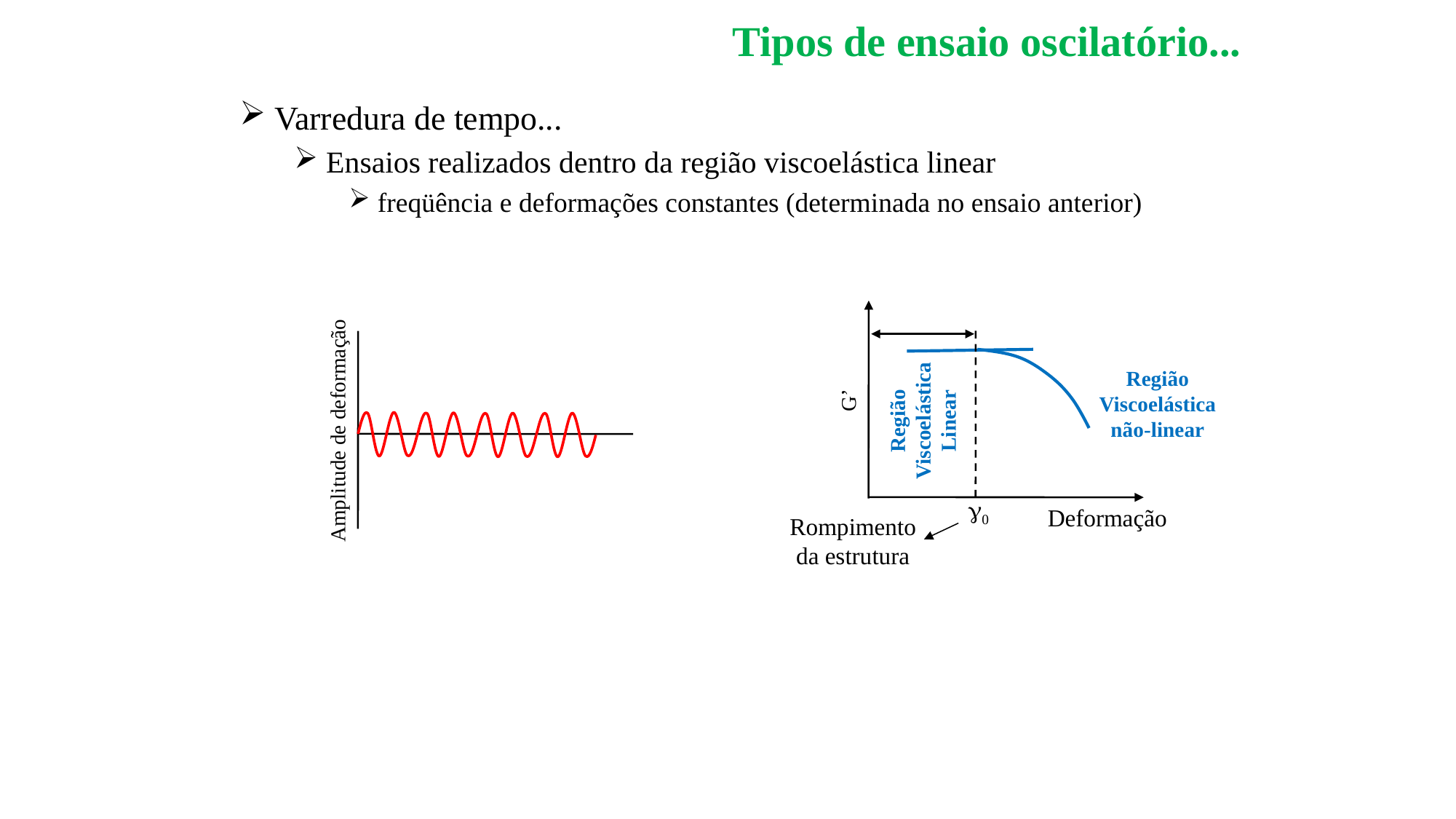

# Tipos de ensaio oscilatório...
 Varredura de tempo...
 Ensaios realizados dentro da região viscoelástica linear
 freqüência e deformações constantes (determinada no ensaio anterior)

Região
Viscoelástica
não-linear
Região
Viscoelástica
Linear
G’

Amplitude de deformação
γ0
Deformação
Rompimento
da estrutura